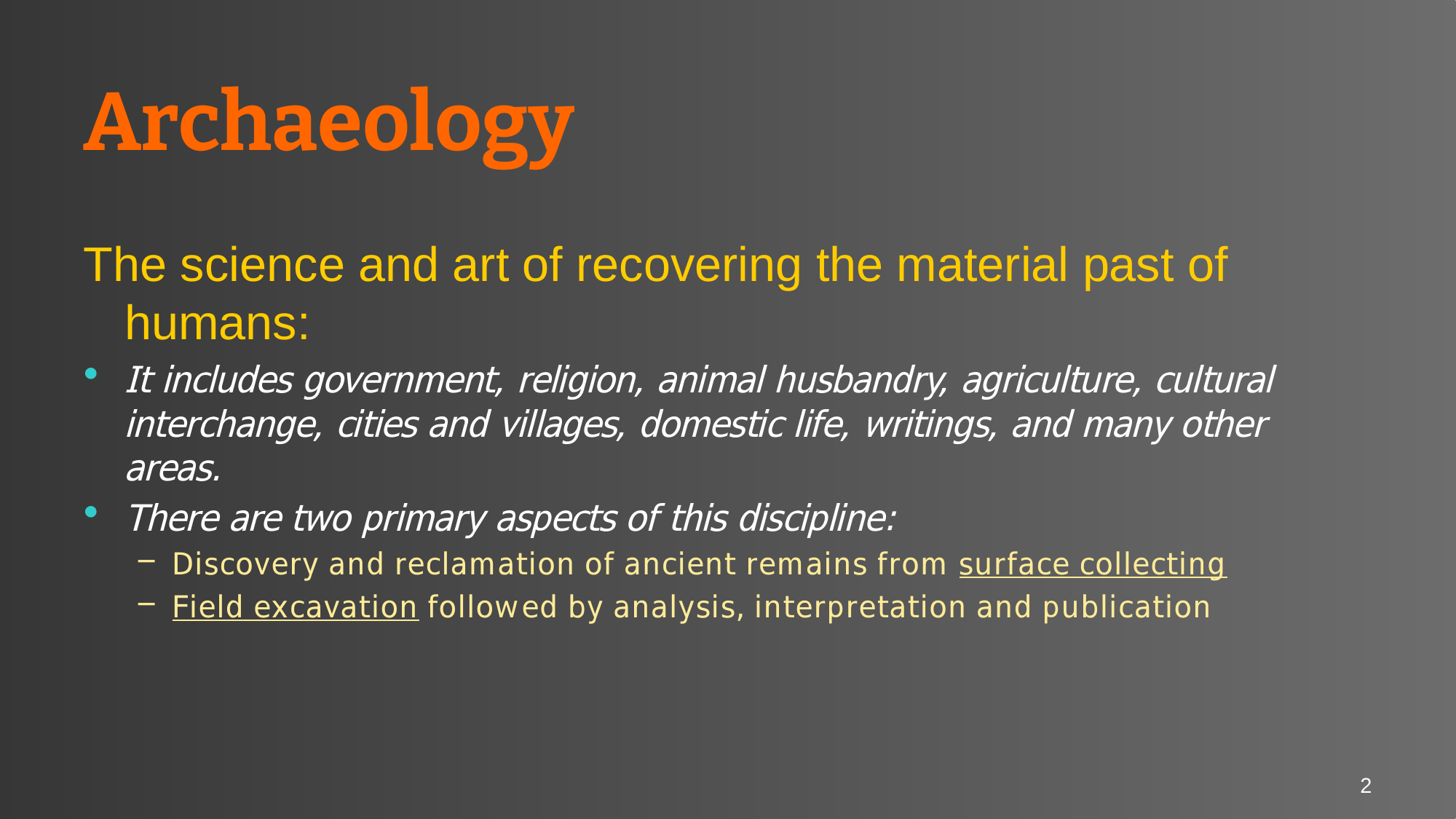

# Archaeology
The science and art of recovering the material past of humans:
It includes government, religion, animal husbandry, agriculture, cultural interchange, cities and villages, domestic life, writings, and many other areas.
There are two primary aspects of this discipline:
Discovery and reclamation of ancient remains from surface collecting
Field excavation followed by analysis, interpretation and publication
2